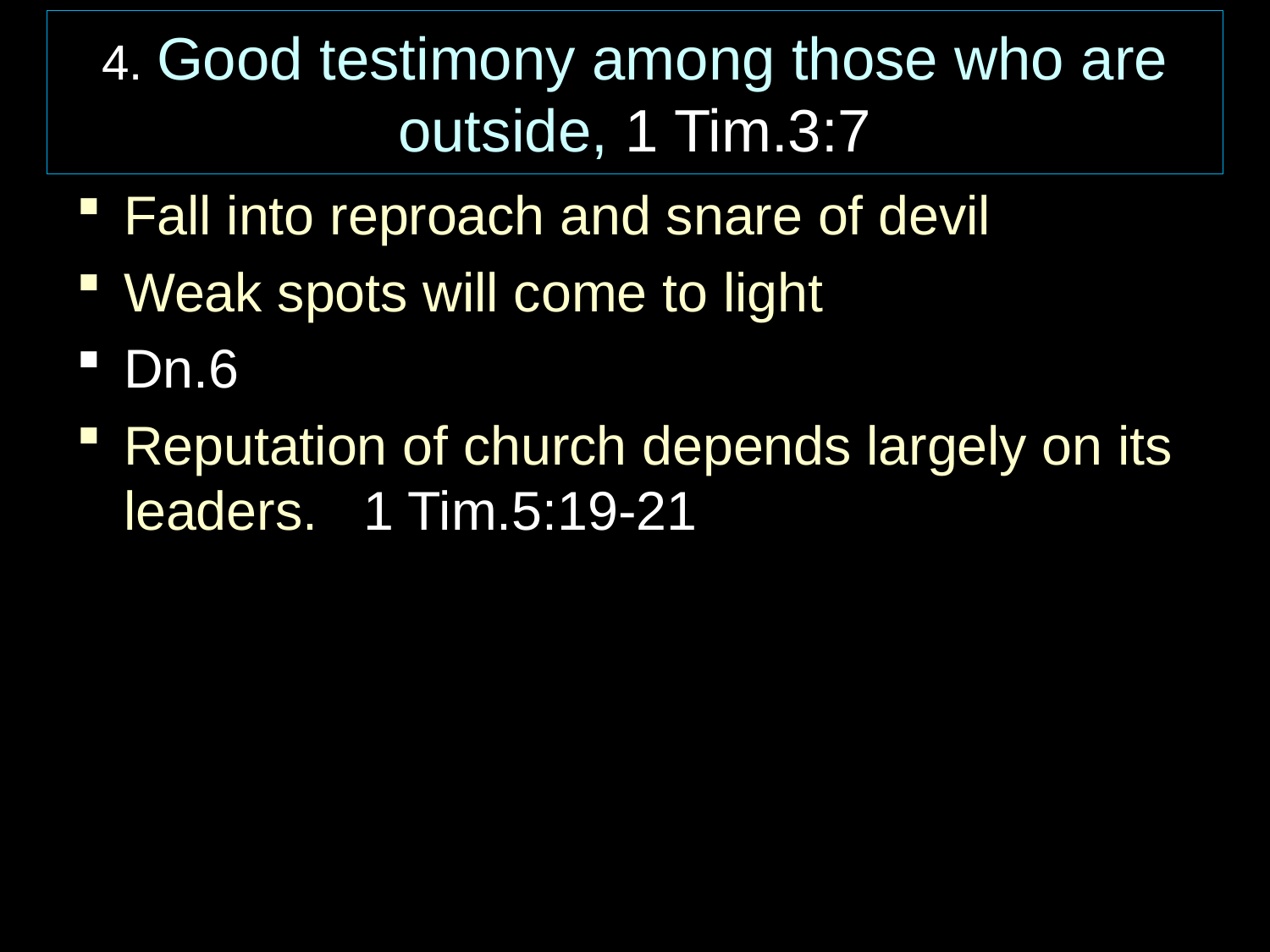

4. Good testimony among those who are outside, 1 Tim.3:7

Fall into reproach and snare of devil
Weak spots will come to light
Dn.6
Reputation of church depends largely on its leaders.   1 Tim.5:19-21